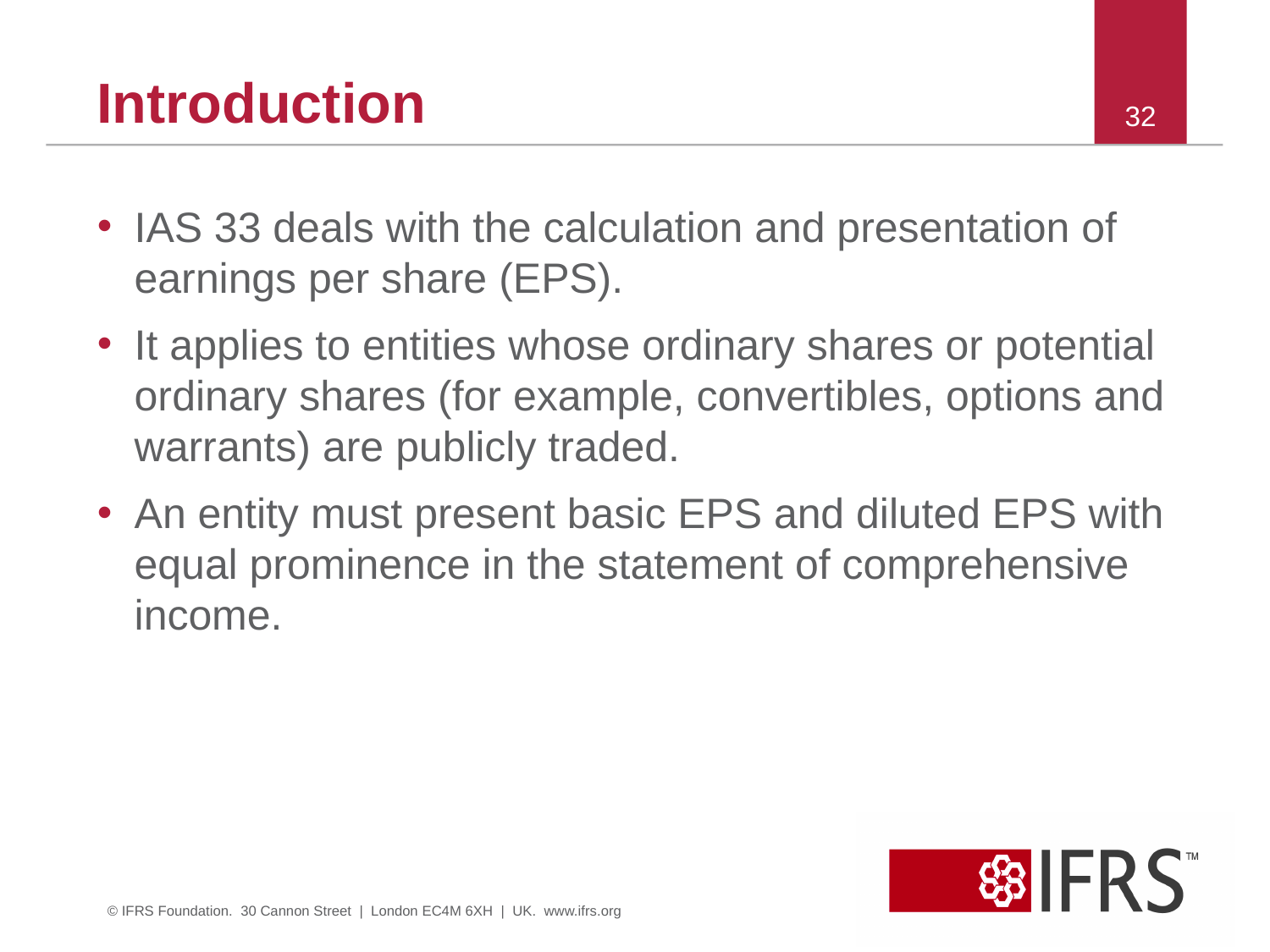

# Introduction
32
IAS 33 deals with the calculation and presentation of earnings per share (EPS).
It applies to entities whose ordinary shares or potential ordinary shares (for example, convertibles, options and warrants) are publicly traded.
An entity must present basic EPS and diluted EPS with equal prominence in the statement of comprehensive income.
© IFRS Foundation.  30 Cannon Street  |  London EC4M 6XH  |  UK.  www.ifrs.org